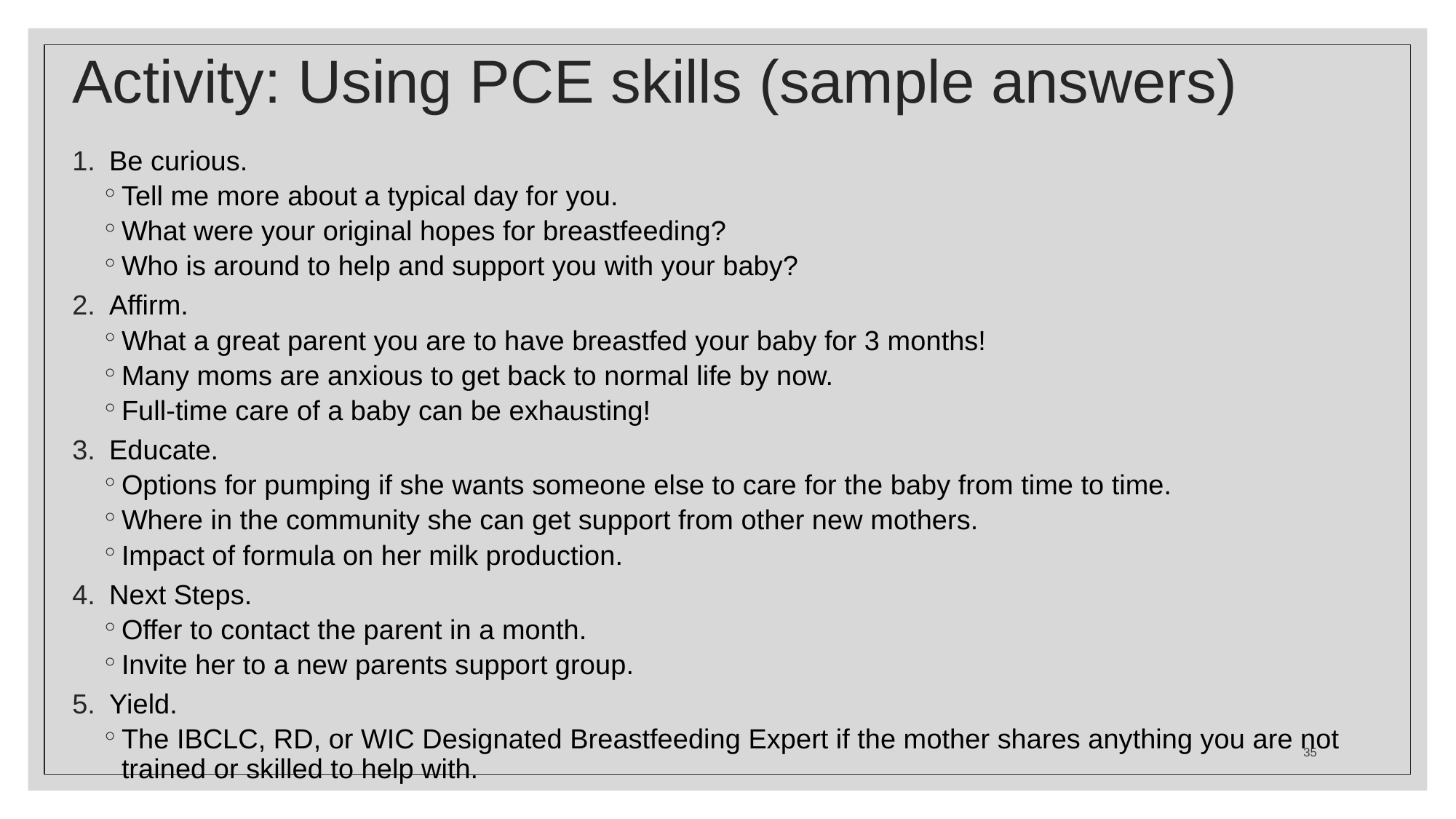

# Activity: Using PCE skills (sample answers)
Be curious.
Tell me more about a typical day for you.
What were your original hopes for breastfeeding?
Who is around to help and support you with your baby?
Affirm.
What a great parent you are to have breastfed your baby for 3 months!
Many moms are anxious to get back to normal life by now.
Full-time care of a baby can be exhausting!
Educate.
Options for pumping if she wants someone else to care for the baby from time to time.
Where in the community she can get support from other new mothers.
Impact of formula on her milk production.
Next Steps.
Offer to contact the parent in a month.
Invite her to a new parents support group.
Yield.
The IBCLC, RD, or WIC Designated Breastfeeding Expert if the mother shares anything you are not trained or skilled to help with.

35